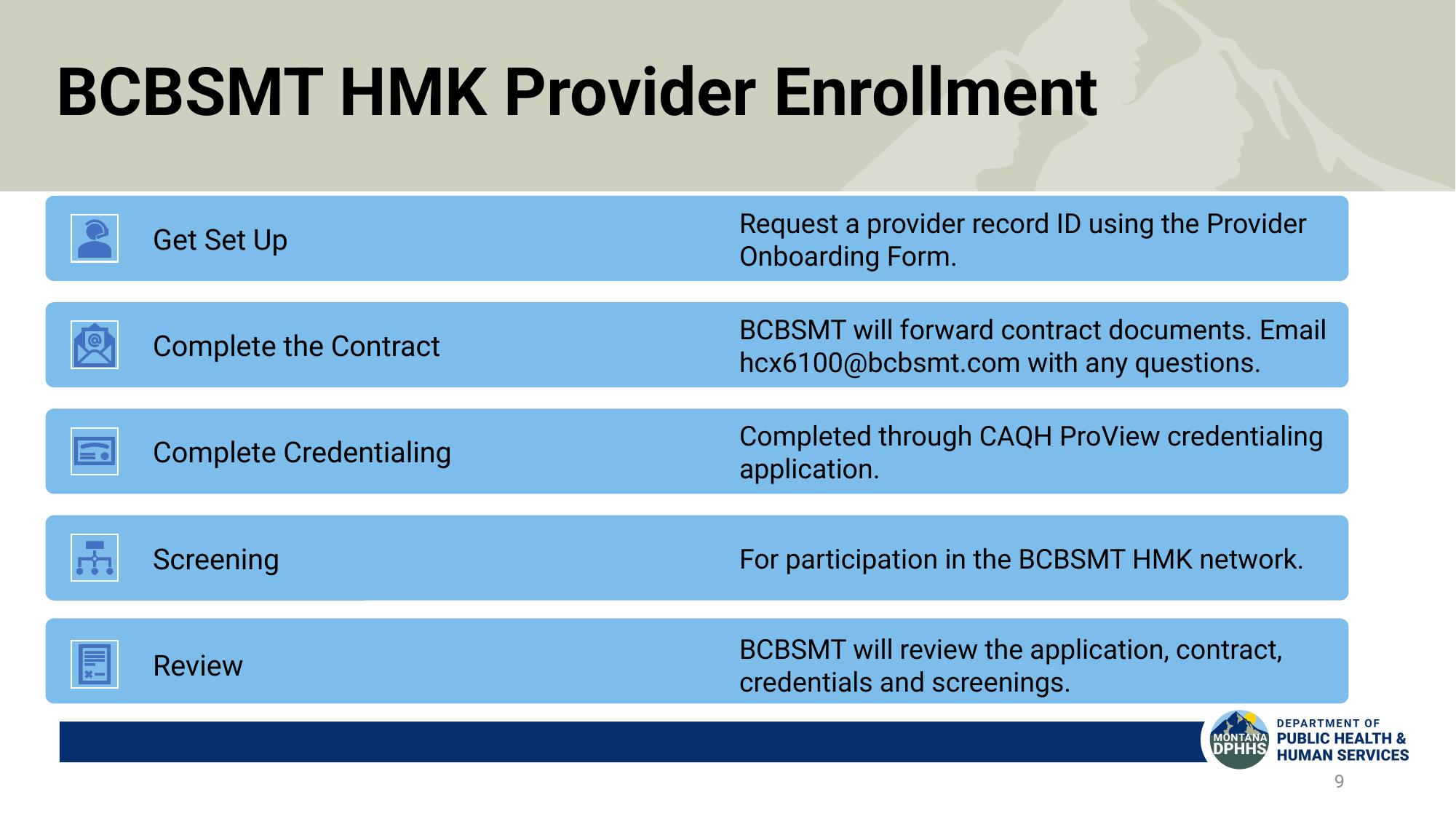

# BCBSMT HMK Provider Enrollment
Get Set Up
Request a provider record ID using the Provider Onboarding Form.
Complete the Contract
BCBSMT will forward contract documents. Email hcx6100@bcbsmt.com with any questions.
Complete Credentialing
Completed through CAQH ProView credentialing application.
Screening
For participation in the BCBSMT HMK network.
Review
BCBSMT will review the application, contract, credentials and screenings.